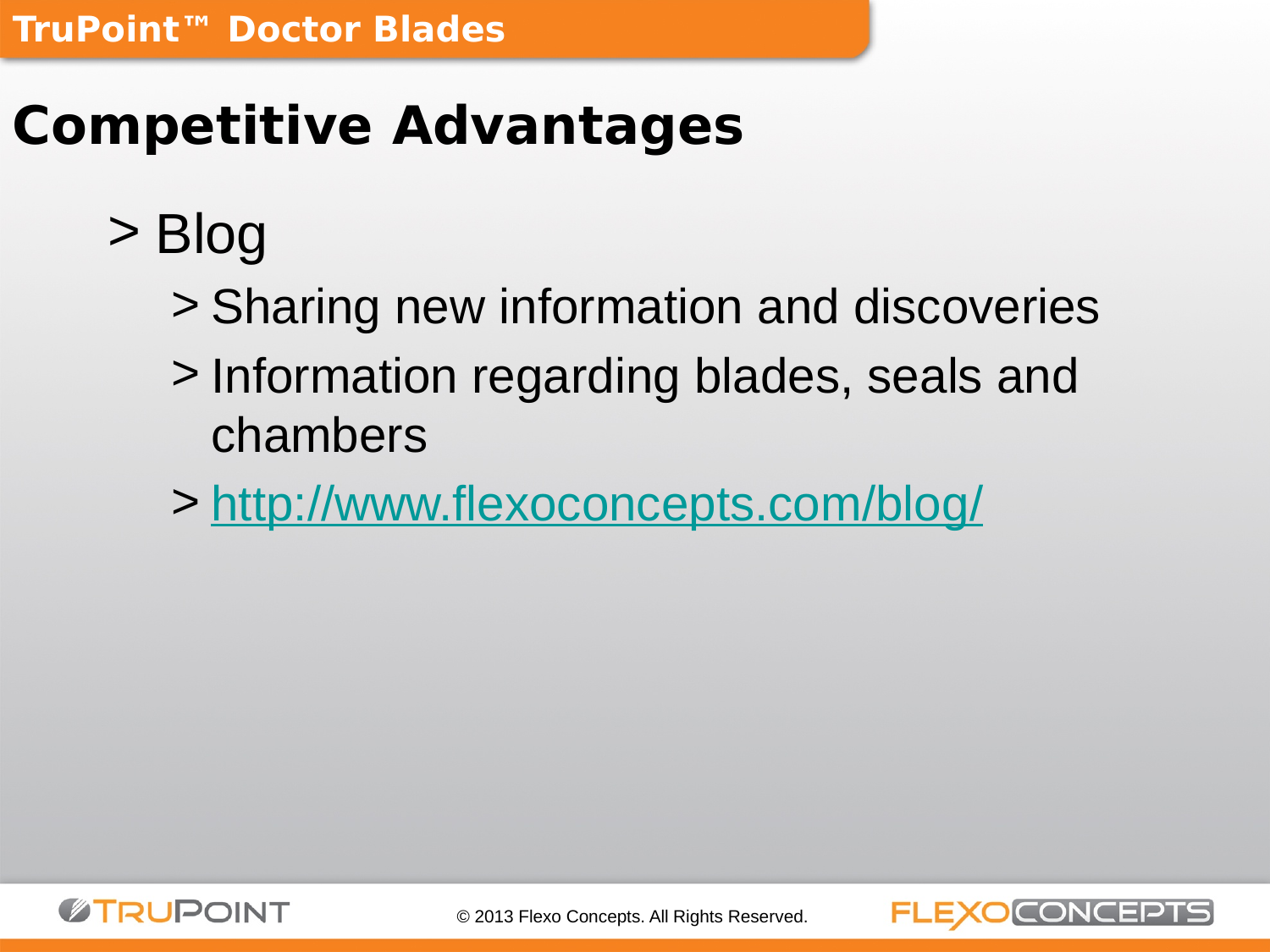

# TruPoint™ Doctor Blades Competitive Advantages
Blog
Sharing new information and discoveries
Information regarding blades, seals and chambers
http://www.flexoconcepts.com/blog/

© 2013 Flexo Concepts. All Rights Reserved.